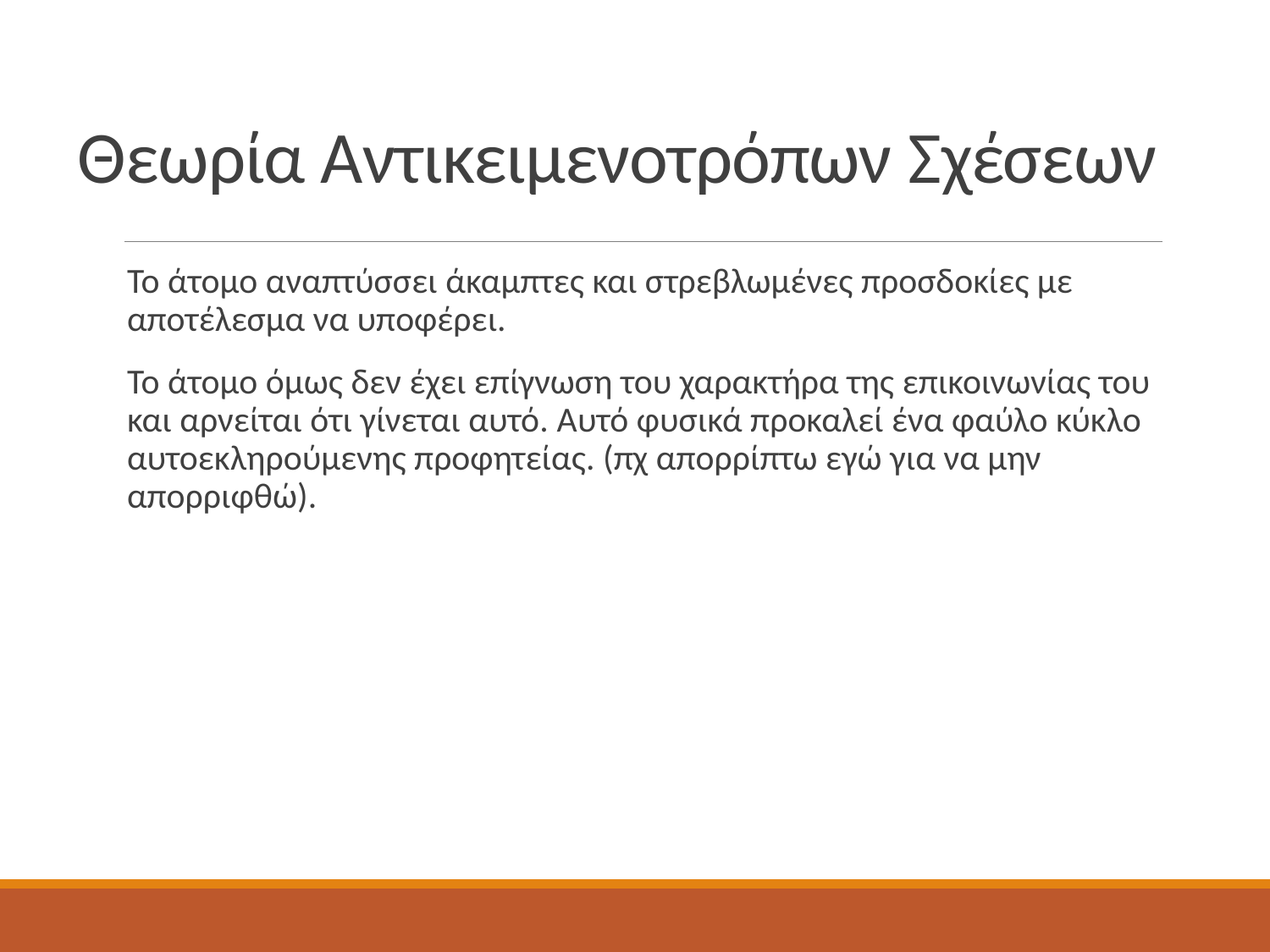

# Θεωρία Αντικειμενοτρόπων Σχέσεων
Το άτομο αναπτύσσει άκαμπτες και στρεβλωμένες προσδοκίες με αποτέλεσμα να υποφέρει.
Το άτομο όμως δεν έχει επίγνωση του χαρακτήρα της επικοινωνίας του και αρνείται ότι γίνεται αυτό. Αυτό φυσικά προκαλεί ένα φαύλο κύκλο αυτοεκληρούμενης προφητείας. (πχ απορρίπτω εγώ για να μην απορριφθώ).